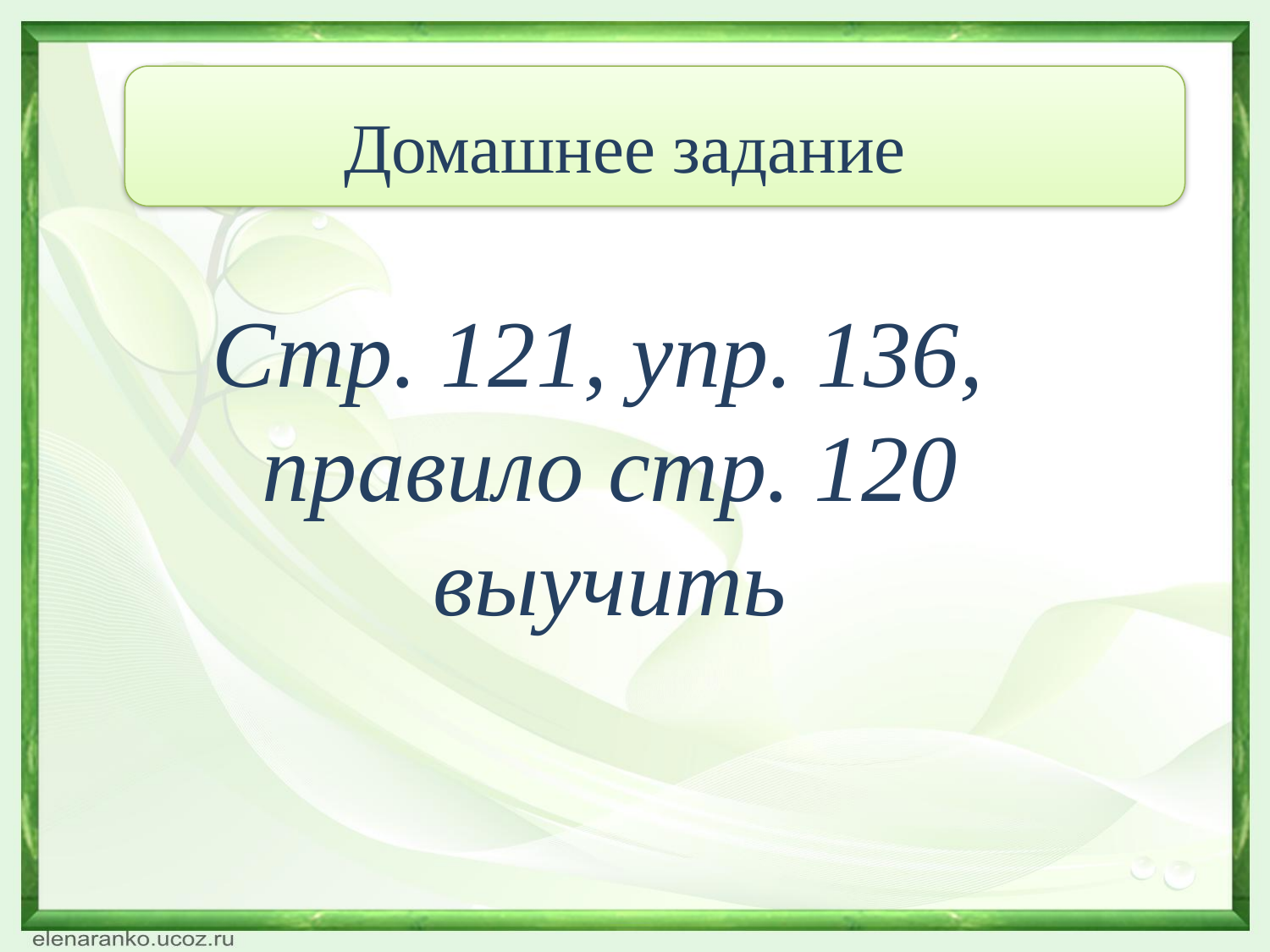

Домашнее задание
Стр. 121, упр. 136,
правило стр. 120 выучить